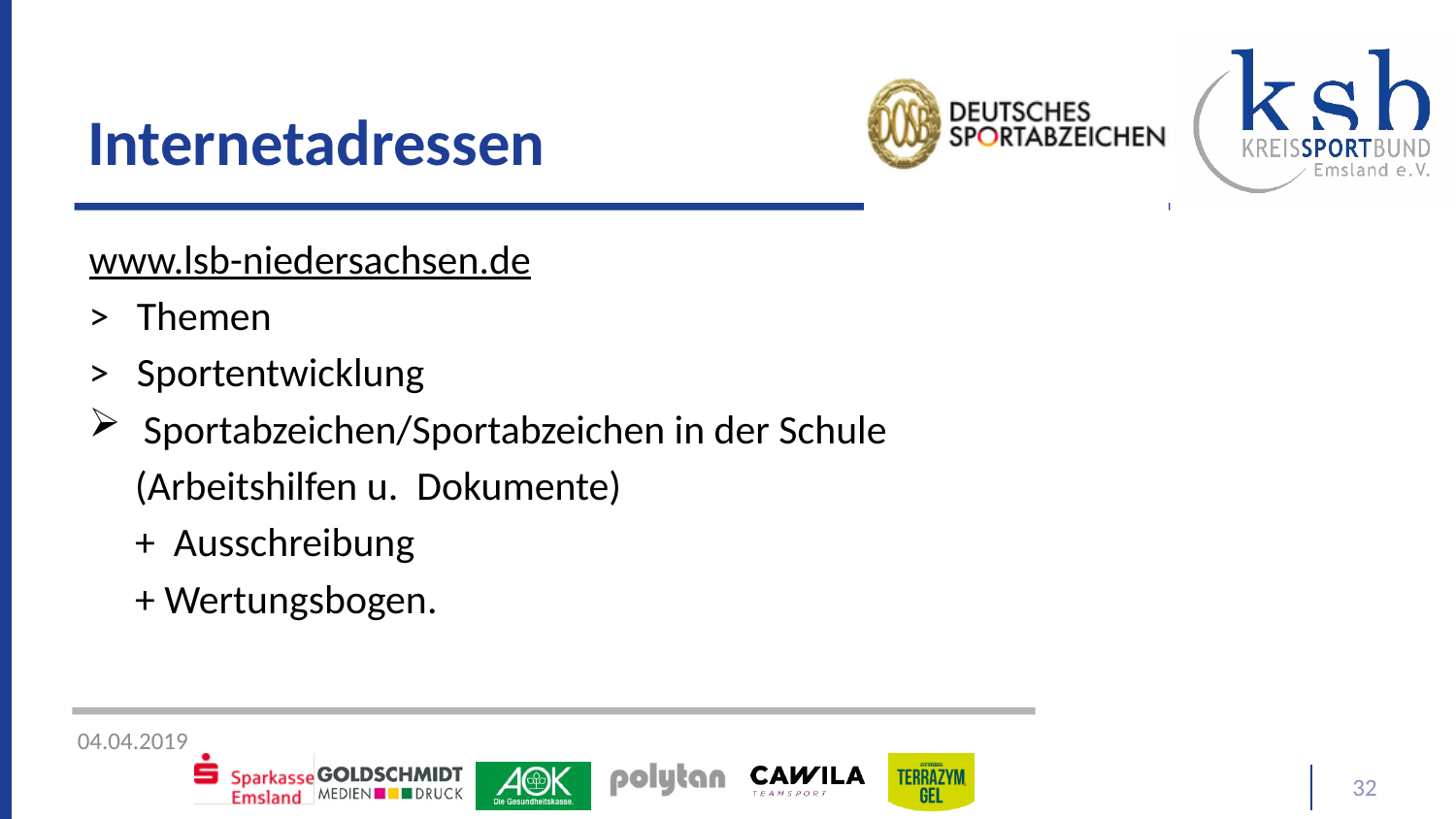

# Internetadressen

www.lsb-niedersachsen.de
>   Themen
>   Sportentwicklung
Sportabzeichen/Sportabzeichen in der Schule
     (Arbeitshilfen u.  Dokumente)
     +  Ausschreibung
     + Wertungsbogen.

32